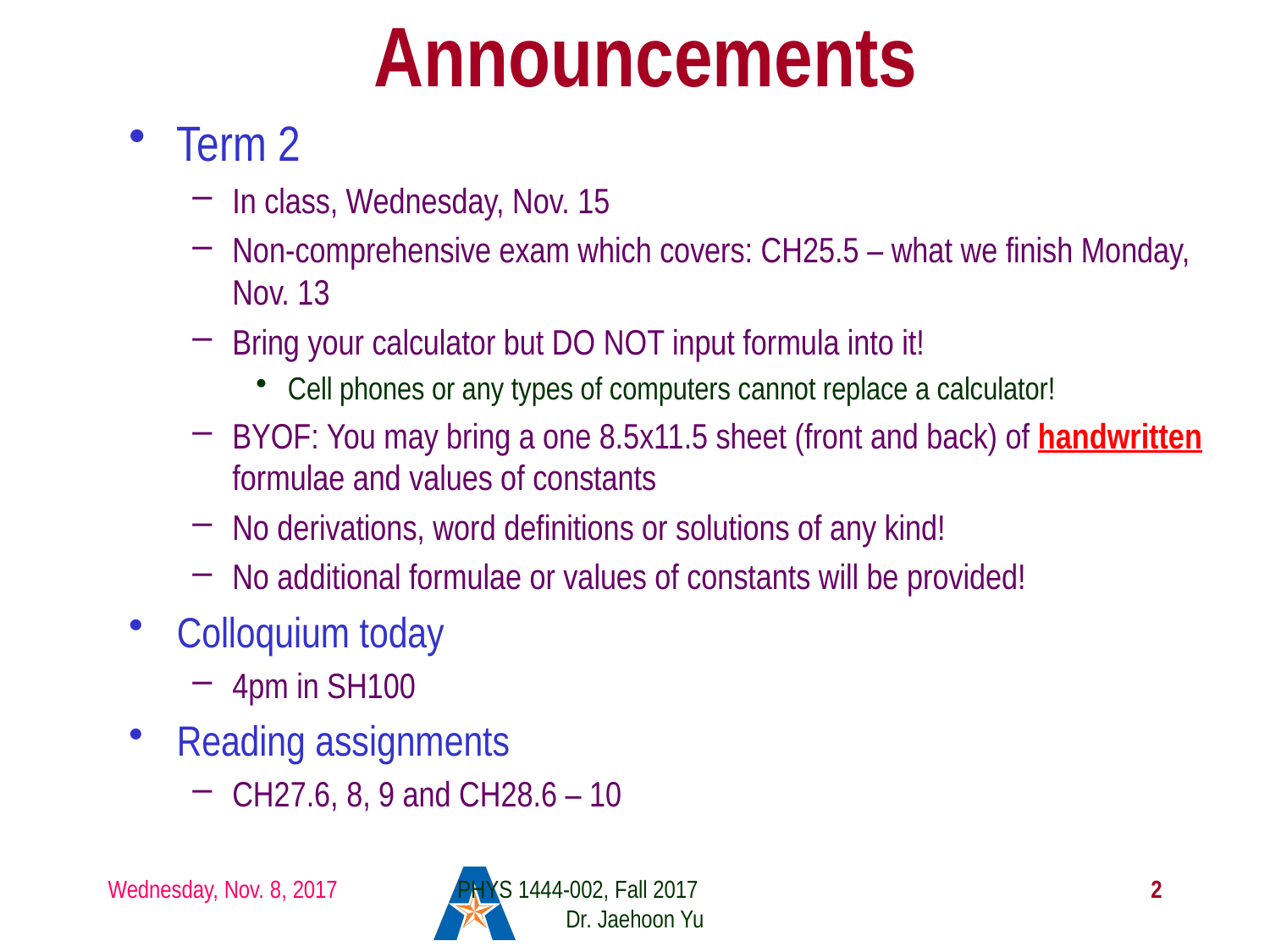

# Announcements
Term 2
In class, Wednesday, Nov. 15
Non-comprehensive exam which covers: CH25.5 – what we finish Monday, Nov. 13
Bring your calculator but DO NOT input formula into it!
Cell phones or any types of computers cannot replace a calculator!
BYOF: You may bring a one 8.5x11.5 sheet (front and back) of handwritten formulae and values of constants
No derivations, word definitions or solutions of any kind!
No additional formulae or values of constants will be provided!
Colloquium today
4pm in SH100
Reading assignments
CH27.6, 8, 9 and CH28.6 – 10
Wednesday, Nov. 8, 2017
PHYS 1444-002, Fall 2017                     Dr. Jaehoon Yu
2